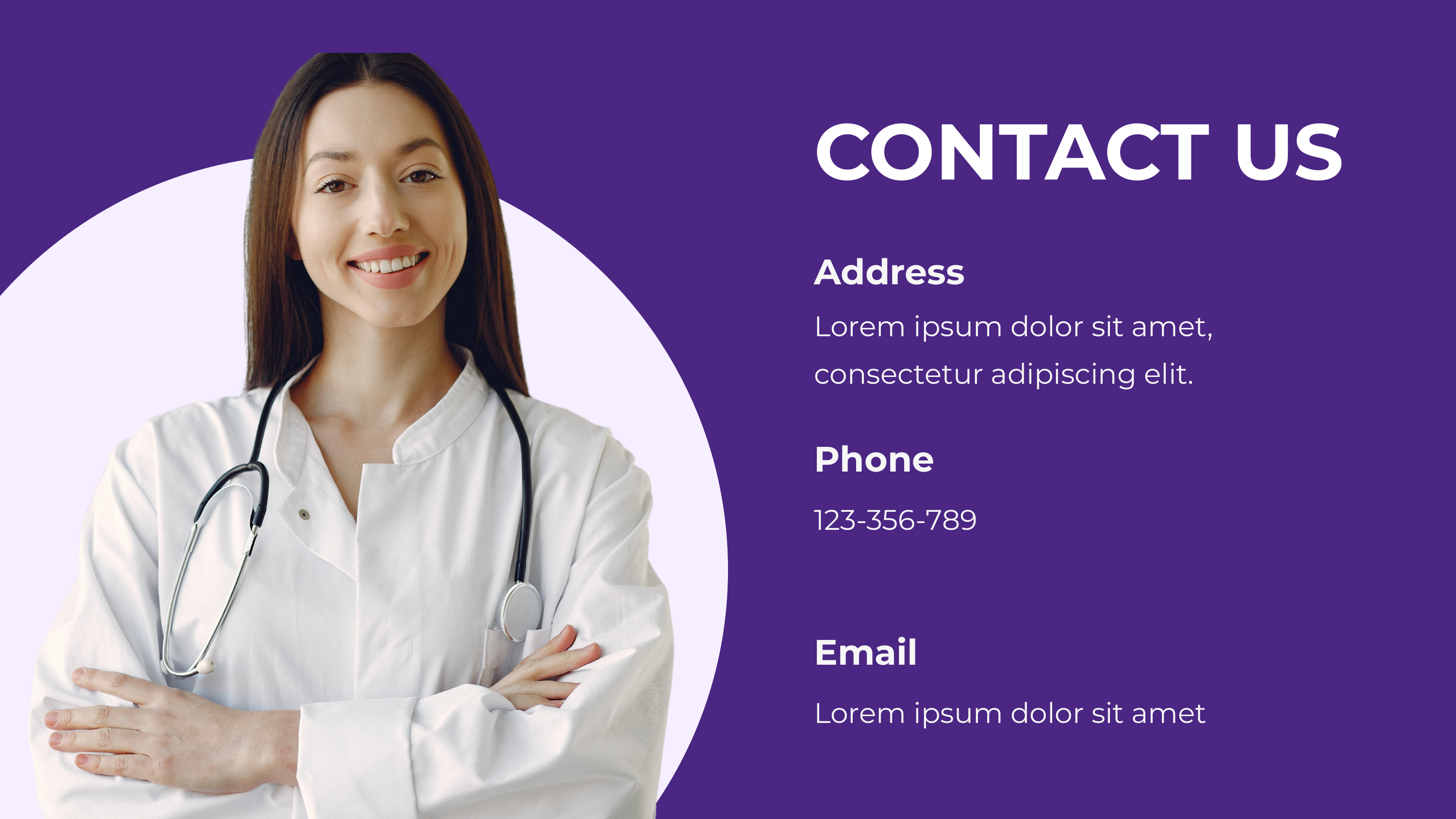

CONTACT US

Address
Lorem ipsum dolor sit amet, consectetur adipiscing elit.
Phone
123-356-789
Email
Lorem ipsum dolor sit amet